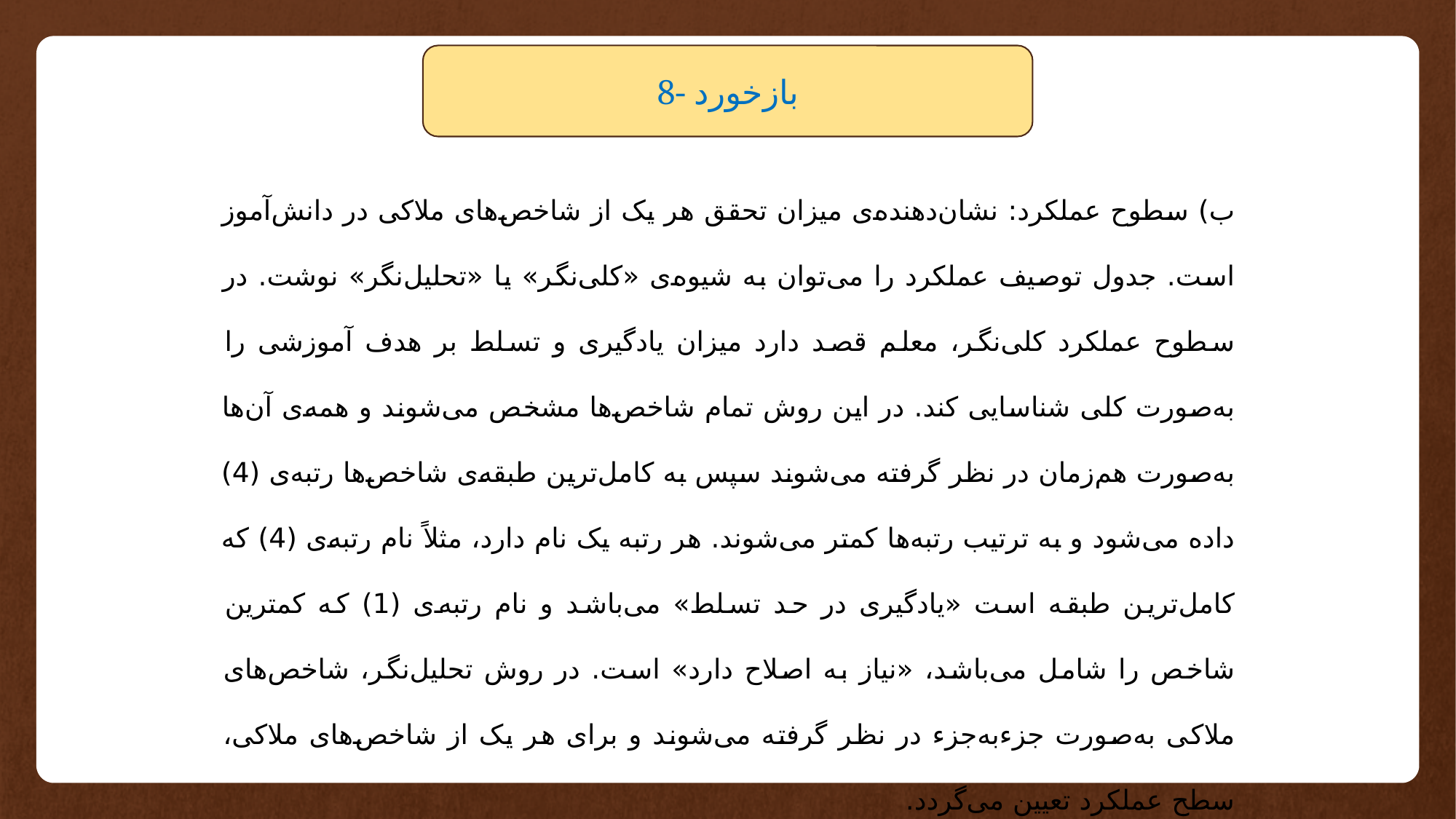

8- بازخورد
ب) سطوح عملکرد:‌‌ نشان‌دهنده‌ی میزان تحقق هر یک از شاخص‌های ملاکی در دانش‌آموز است. جدول توصیف عملکرد را می‌توان به شیوه‌ی «کلی‌نگر» یا «تحلیل‌نگر» نوشت. در سطوح عملکرد کلی‌نگر، معلم قصد دارد میزان یادگیری و تسلط بر هدف آموزشی را به‌صورت کلی شناسایی کند. در این روش تمام شاخص‌ها مشخص می‌شوند و همه‌ی آن‌ها به‌صورت هم‌زمان در نظر گرفته می‌شوند سپس به کامل‌ترین طبقه‌ی شاخص‌ها رتبه‌ی (4) داده می‌شود و به ترتیب رتبه‌ها کمتر می‌شوند. هر رتبه یک نام دارد، مثلاً نام رتبه‌ی (4) که کامل‌ترین طبقه است «یادگیری در حد تسلط» می‌باشد و نام رتبه‌ی (1) که کمترین شاخص را شامل می‌باشد، «نیاز به اصلاح دارد» است. در روش تحلیل‌نگر، شاخص‌های ملاکی به‌صورت جزءبه‌جزء در نظر گرفته می‌شوند و برای هر یک از شاخص‌های ملاکی، سطح عملکرد تعیین می‌گردد.